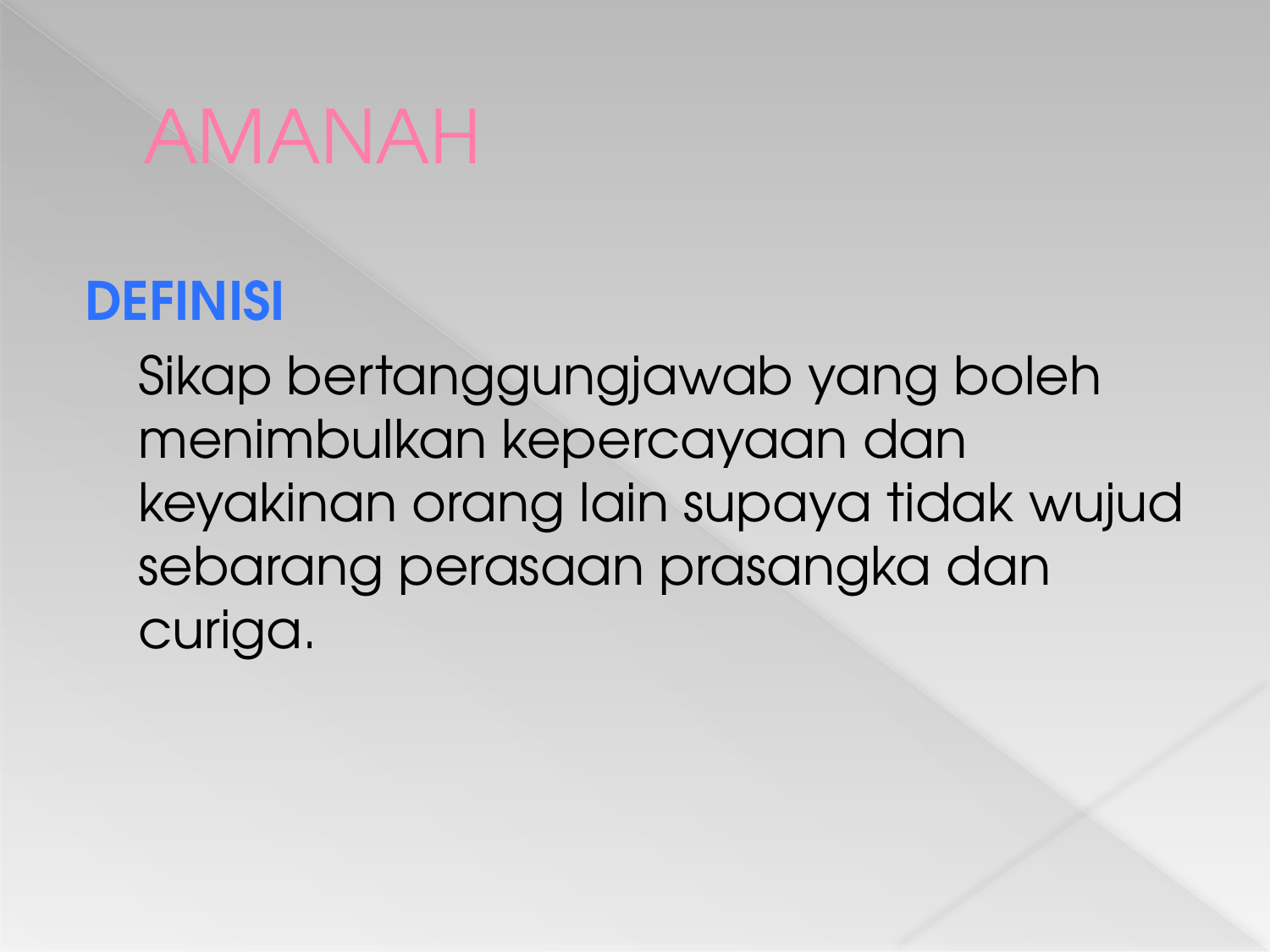

# AMANAH
DEFINISI
	Sikap bertanggungjawab yang boleh menimbulkan kepercayaan dan keyakinan orang lain supaya tidak wujud sebarang perasaan prasangka dan curiga.